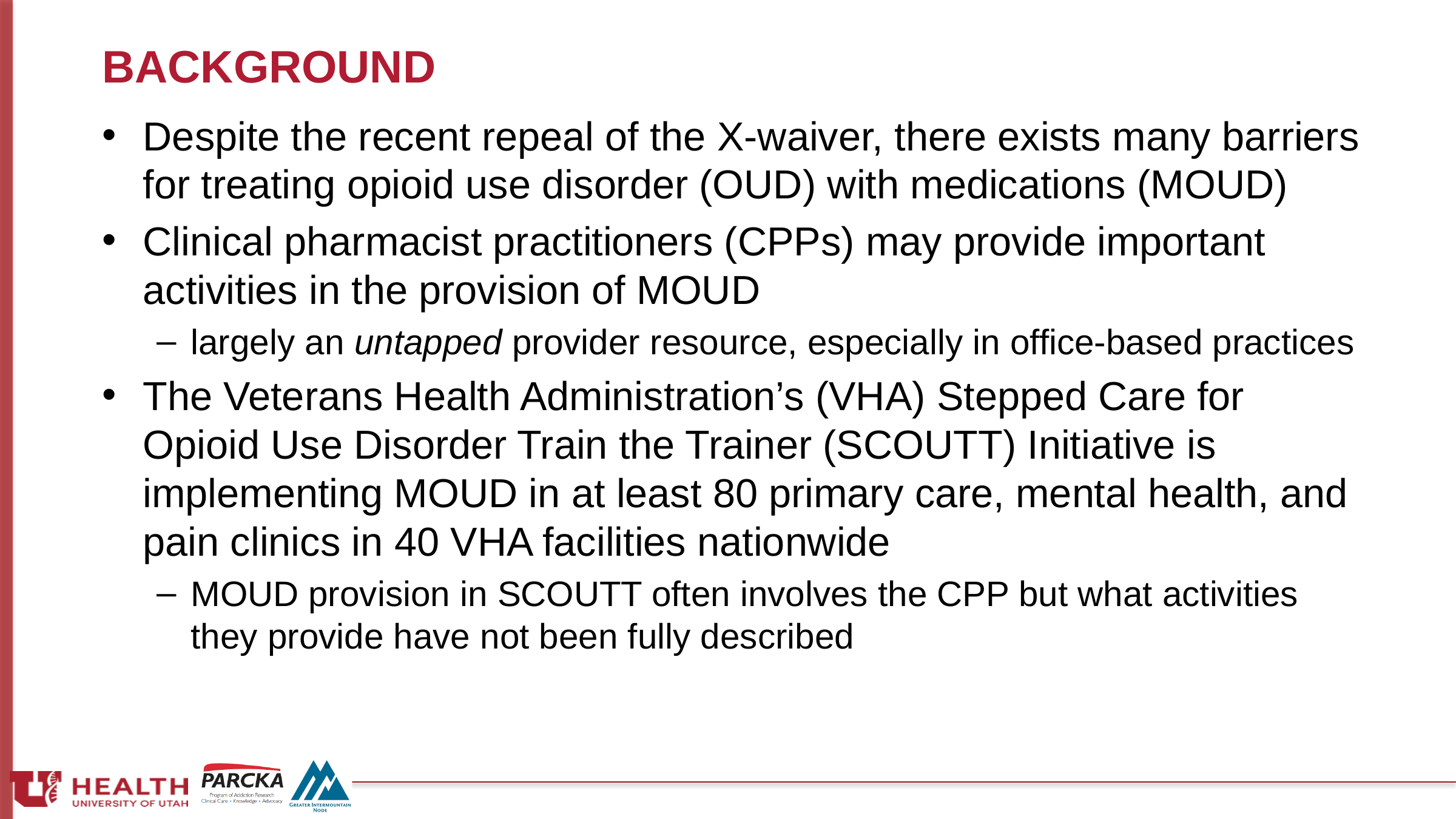

# background
Despite the recent repeal of the X-waiver, there exists many barriers for treating opioid use disorder (OUD) with medications (MOUD)
Clinical pharmacist practitioners (CPPs) may provide important activities in the provision of MOUD
largely an untapped provider resource, especially in office-based practices
The Veterans Health Administration’s (VHA) Stepped Care for Opioid Use Disorder Train the Trainer (SCOUTT) Initiative is implementing MOUD in at least 80 primary care, mental health, and pain clinics in 40 VHA facilities nationwide
MOUD provision in SCOUTT often involves the CPP but what activities they provide have not been fully described